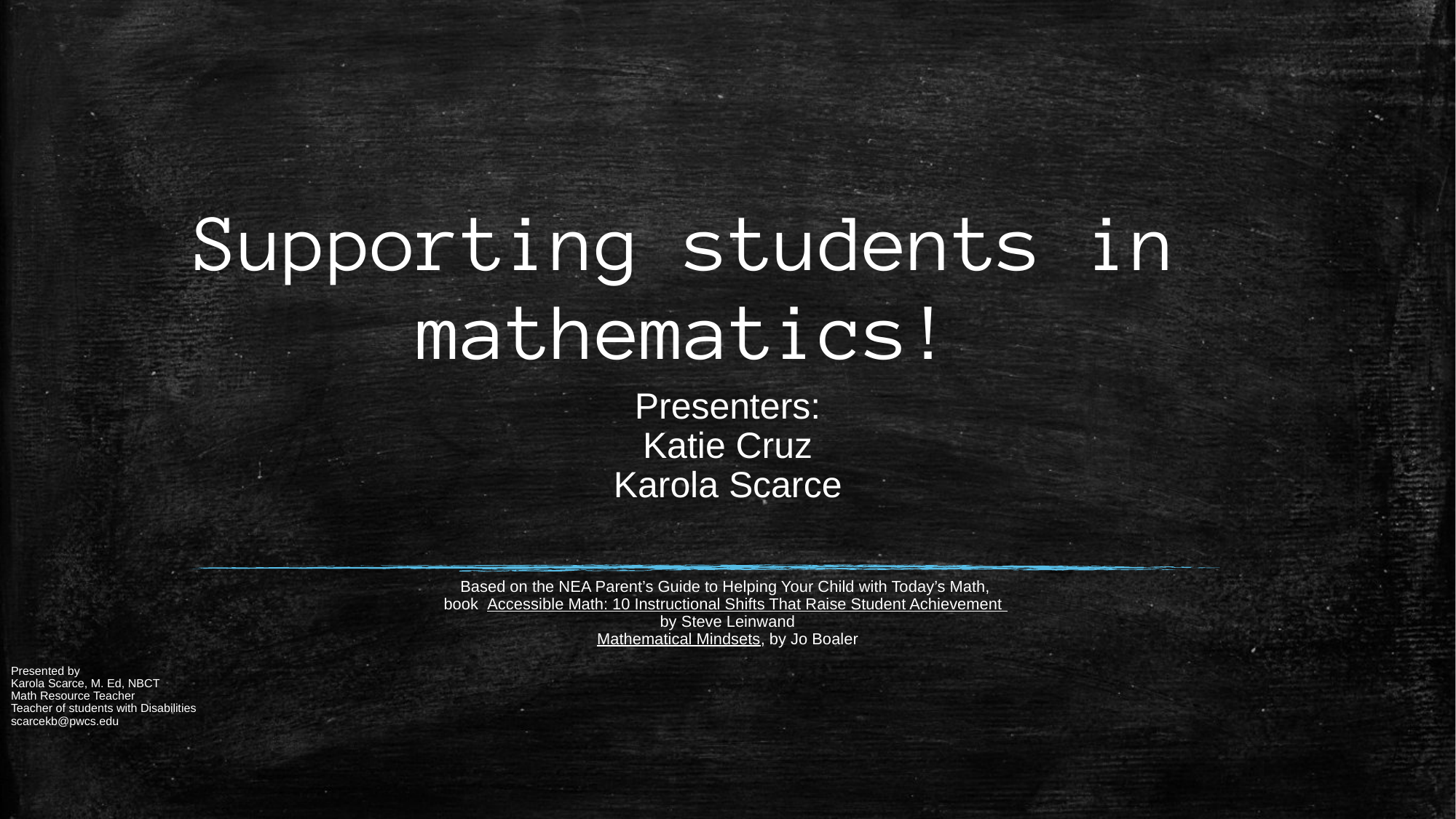

# Supporting students in mathematics!
Presenters:
Katie Cruz
Karola Scarce
Based on the NEA Parent’s Guide to Helping Your Child with Today’s Math,
book  Accessible Math: 10 Instructional Shifts That Raise Student Achievement
by Steve Leinwand
Mathematical Mindsets, by Jo Boaler

Presented by
Karola Scarce, M. Ed, NBCT
Math Resource Teacher
Teacher of students with Disabilities
scarcekb@pwcs.edu